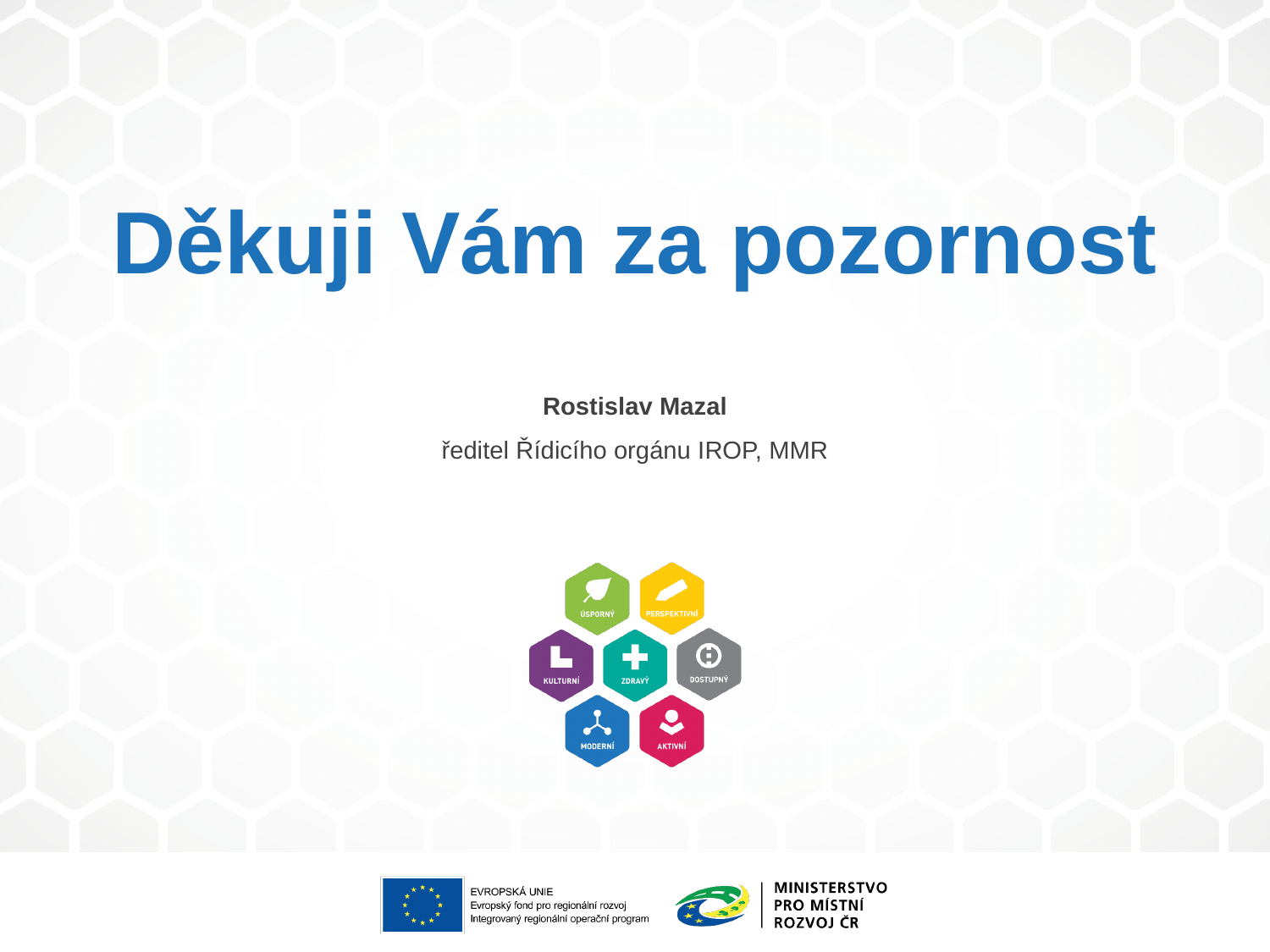

# Děkuji Vám za pozornost
Rostislav Mazal
ředitel Řídicího orgánu IROP, MMR